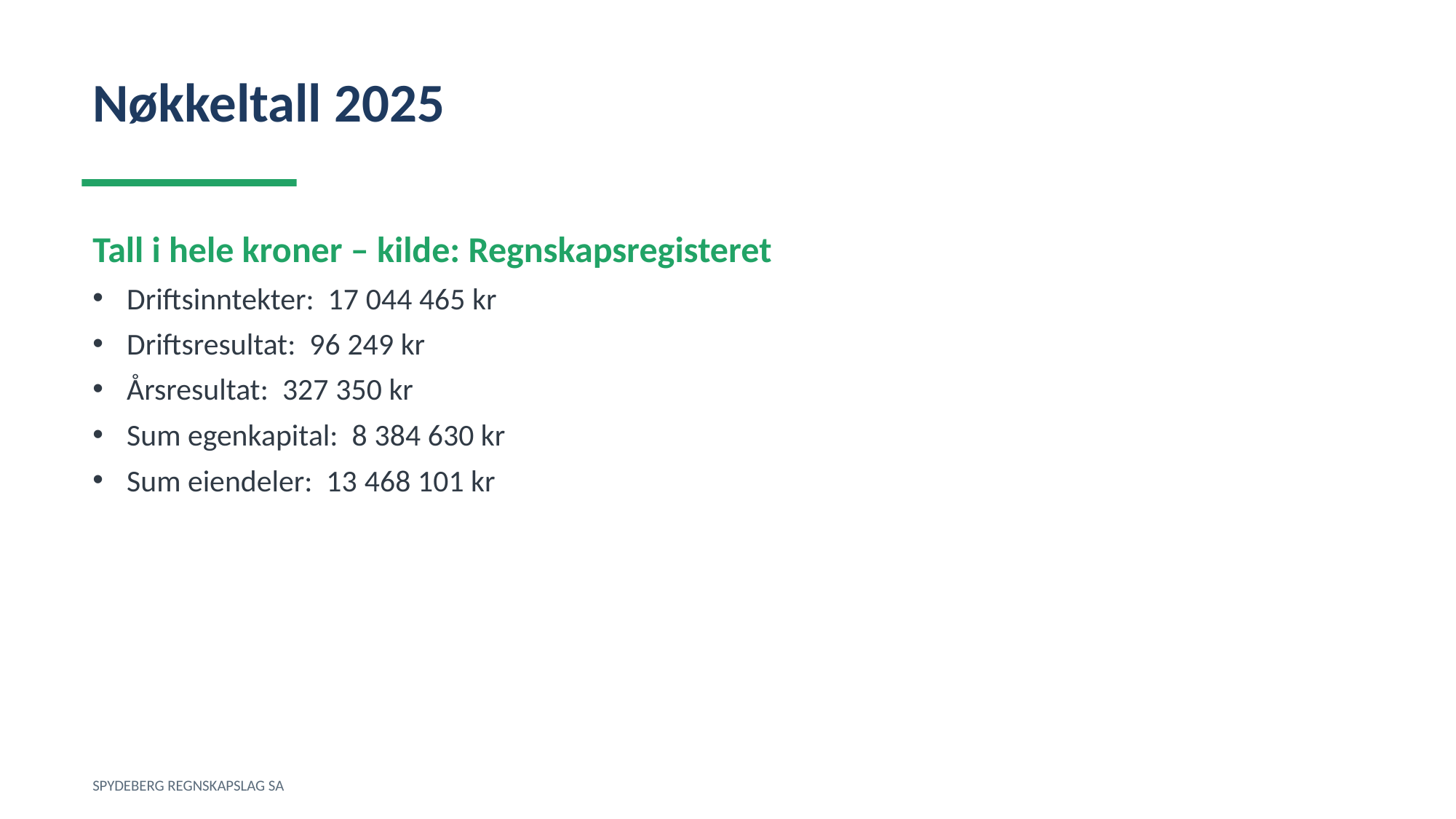

Nøkkeltall 2025

Tall i hele kroner – kilde: Regnskapsregisteret
Driftsinntekter:  17 044 465 kr
Driftsresultat:  96 249 kr
Årsresultat:  327 350 kr
Sum egenkapital:  8 384 630 kr
Sum eiendeler:  13 468 101 kr
SPYDEBERG REGNSKAPSLAG SA